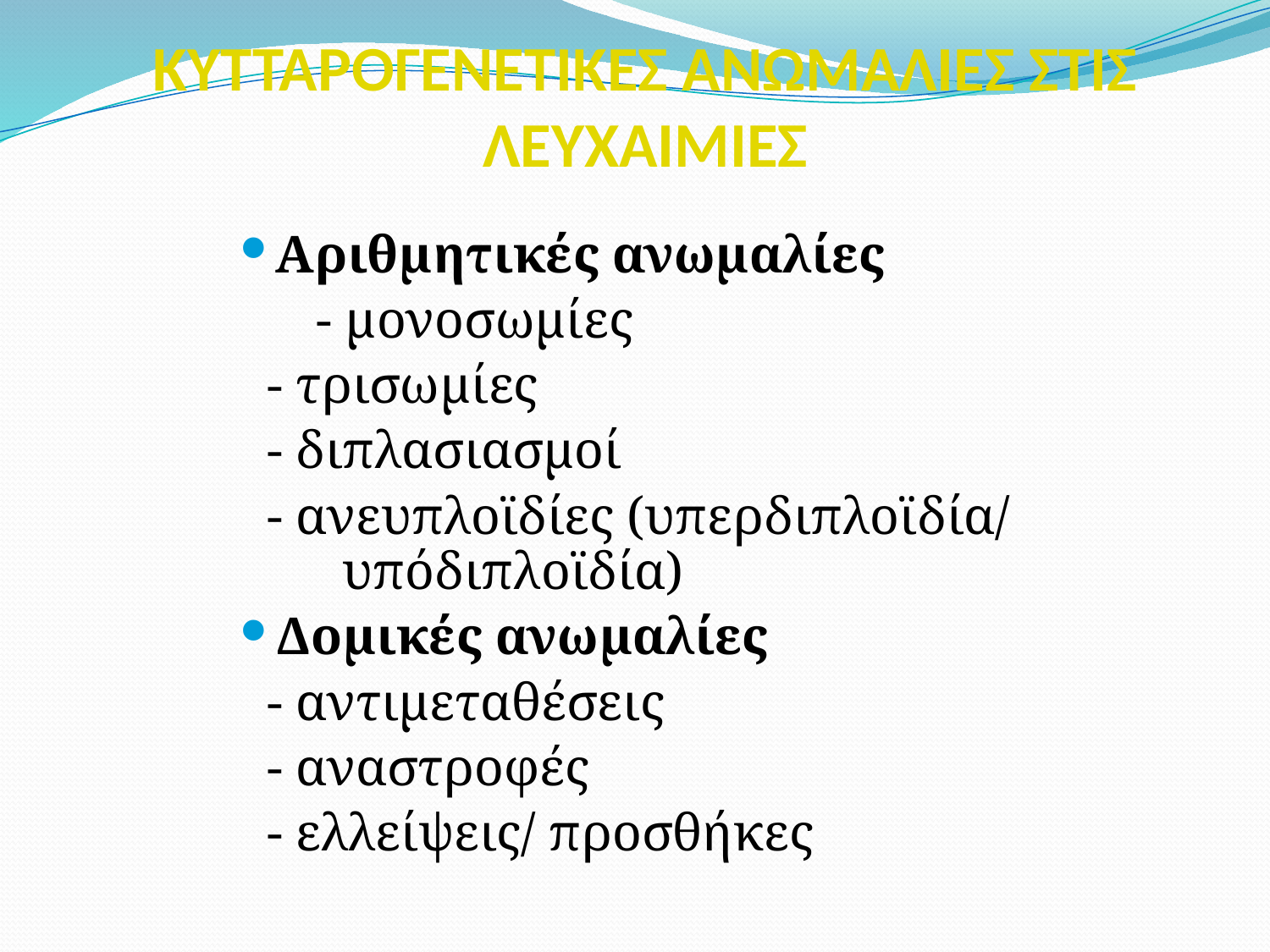

# KYTTAΡΟΓΕΝΕΤΙΚΕΣ ΑΝΩΜΑΛΙΕΣ ΣΤΙΣ ΛΕΥΧΑΙΜΙΕΣ
Αριθμητικές ανωμαλίες
	- μονοσωμίες
  - τρισωμίες
  - διπλασιασμοί
  - ανευπλοϊδίες (υπερδιπλοϊδία/  		  υπόδιπλοϊδία)
Δομικές ανωμαλίες
  - αντιμεταθέσεις
  - αναστροφές
  - ελλείψεις/ προσθήκες